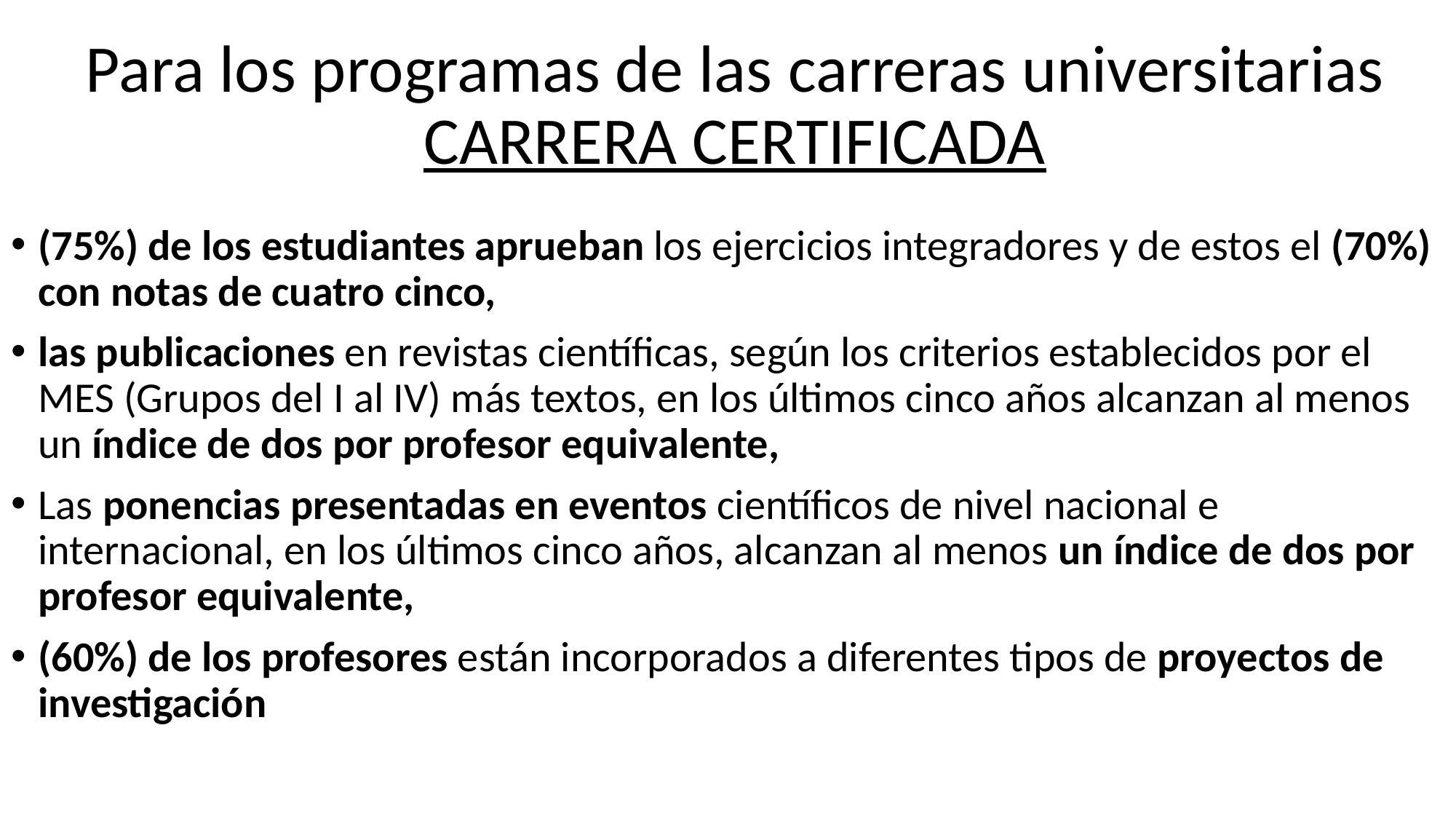

# Para los programas de las carreras universitarias CARRERA CERTIFICADA
(75%) de los estudiantes aprueban los ejercicios integradores y de estos el (70%) con notas de cuatro cinco,
las publicaciones en revistas científicas, según los criterios establecidos por el MES (Grupos del I al IV) más textos, en los últimos cinco años alcanzan al menos un índice de dos por profesor equivalente,
Las ponencias presentadas en eventos científicos de nivel nacional e internacional, en los últimos cinco años, alcanzan al menos un índice de dos por profesor equivalente,
(60%) de los profesores están incorporados a diferentes tipos de proyectos de investigación